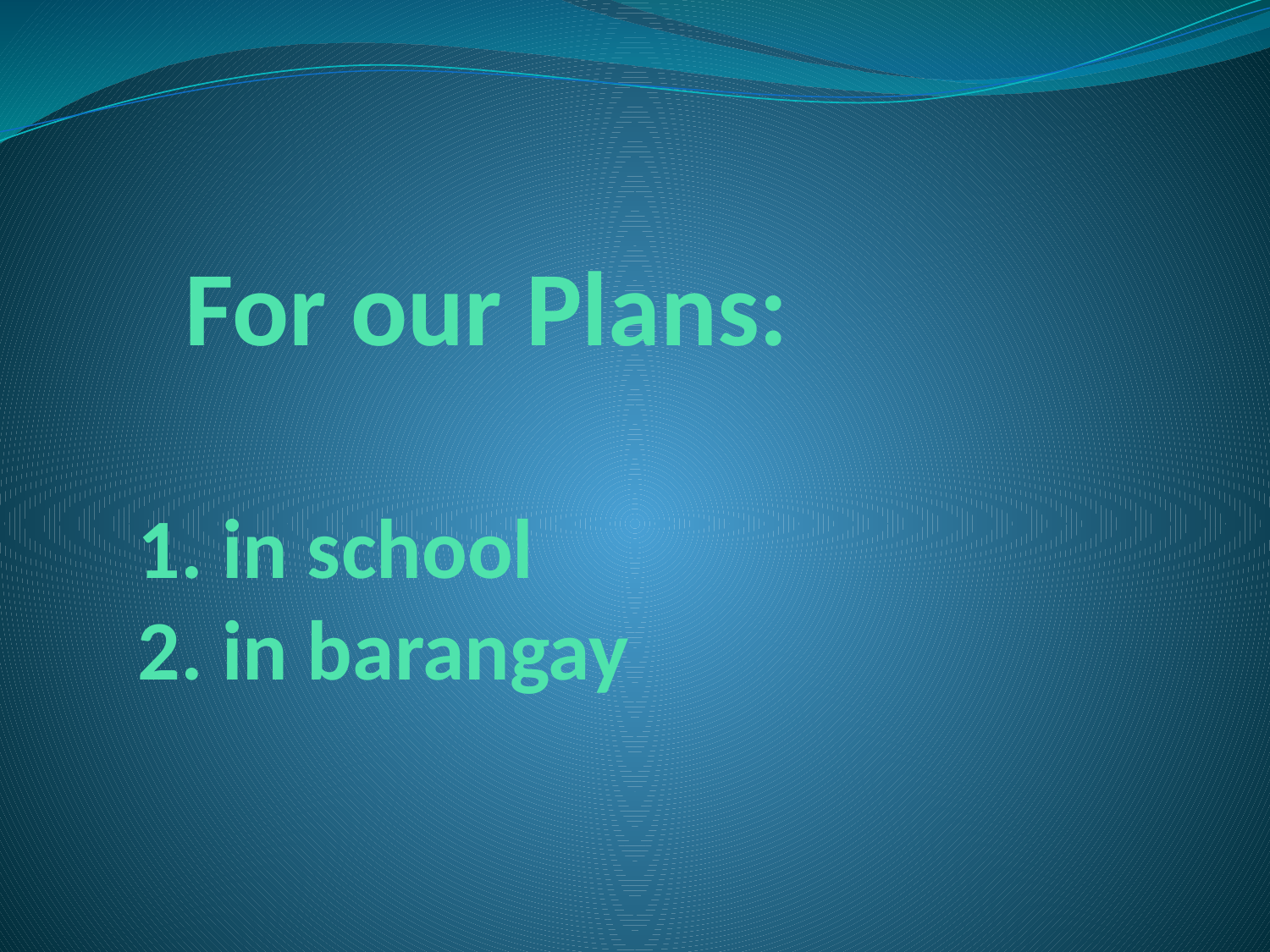

# For our Plans: 1. in school 2. in barangay